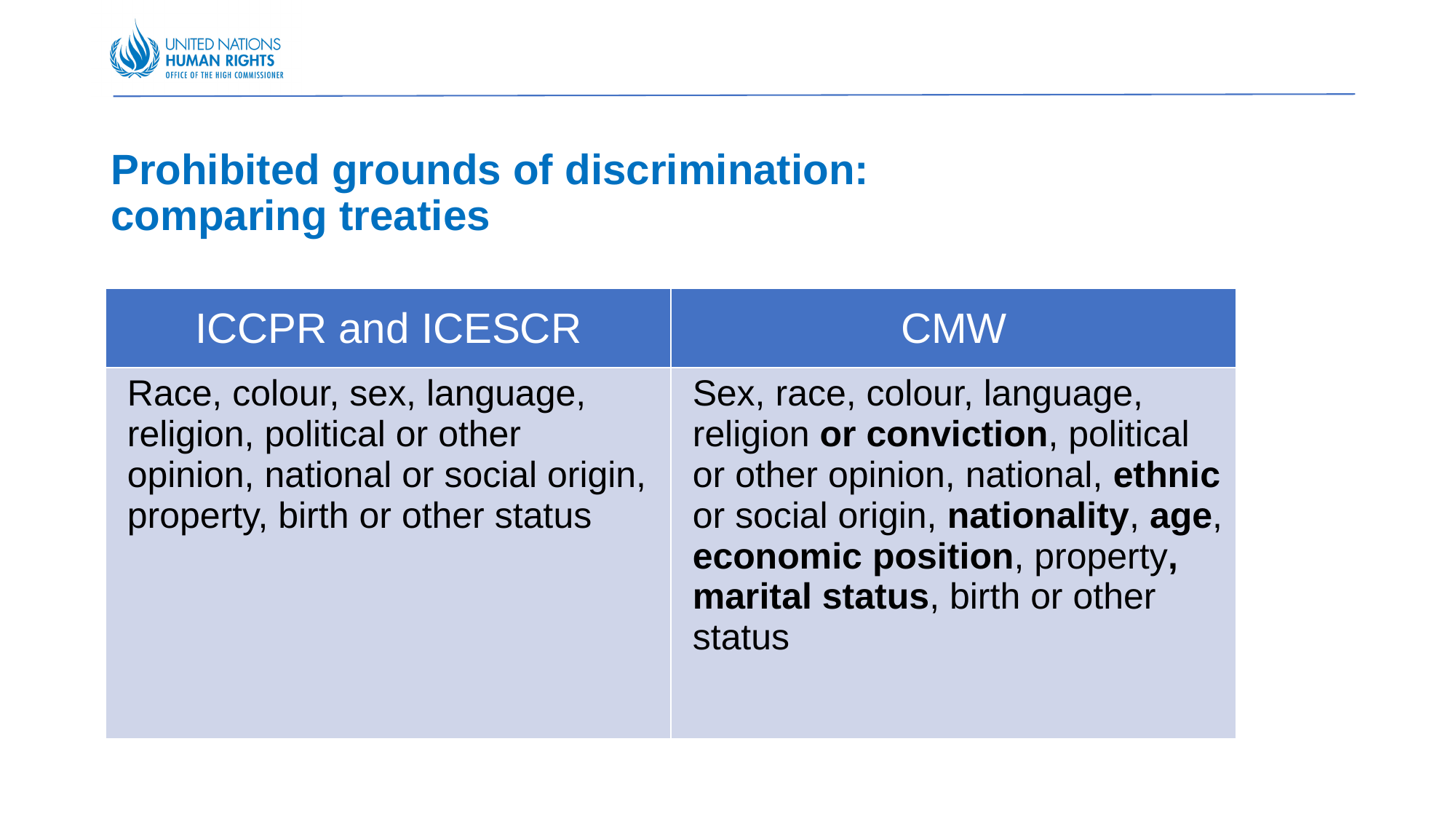

Prohibited grounds of discrimination:
comparing treaties
“A person who is to be engaged, is engaged or has been engaged in a remunerated activity in
a State of which s/he is
not a national”
(Article 2(1))
| ICCPR and ICESCR | CMW |
| --- | --- |
| Race, colour, sex, language, religion, political or other opinion, national or social origin, property, birth or other status | Sex, race, colour, language, religion or conviction, political or other opinion, national, ethnic or social origin, nationality, age, economic position, property, marital status, birth or other status |